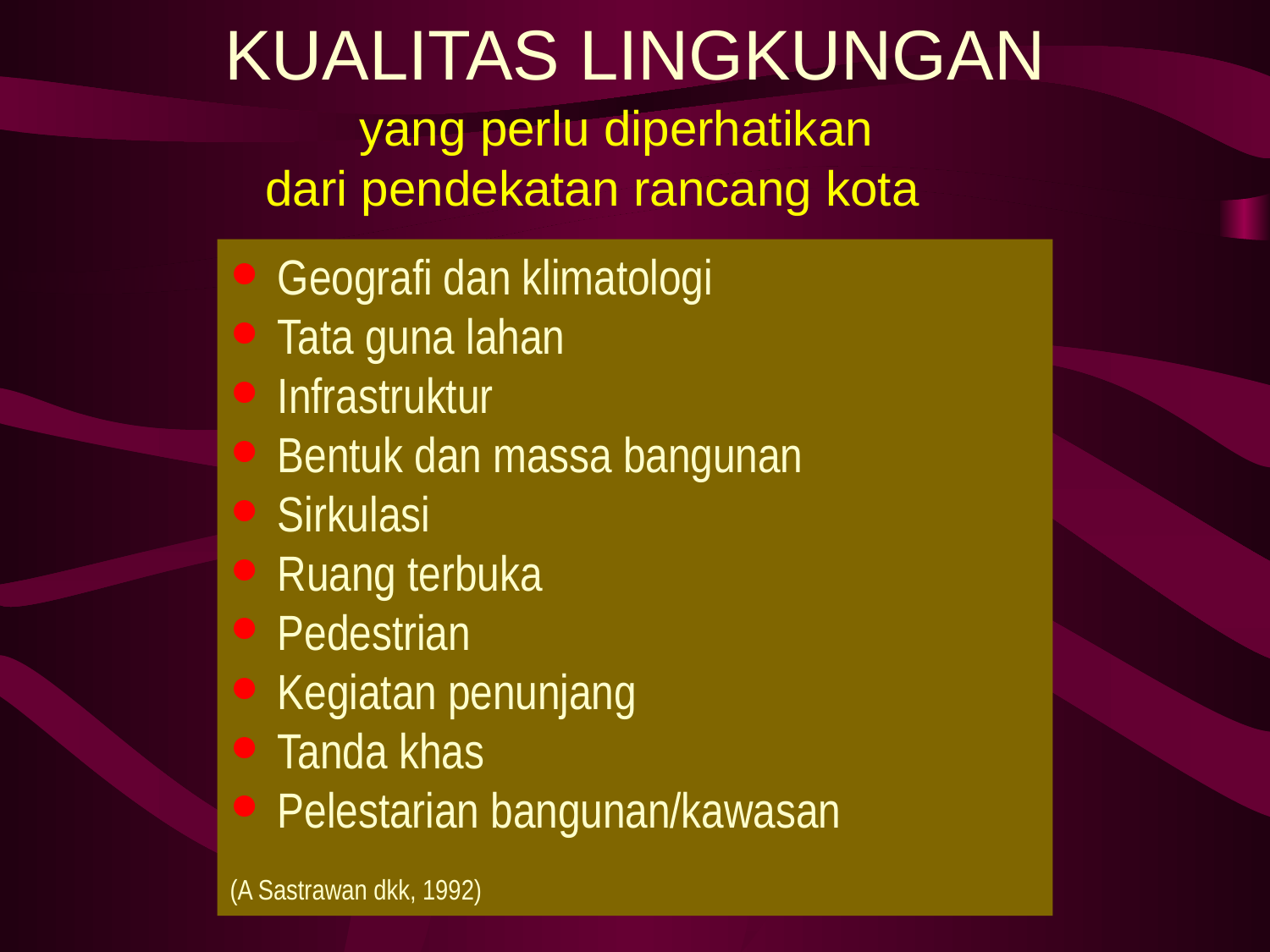

# KUALITAS LINGKUNGAN
	yang perlu diperhatikan
dari pendekatan rancang kota
Geografi dan klimatologi
Tata guna lahan
Infrastruktur
Bentuk dan massa bangunan
Sirkulasi
Ruang terbuka
Pedestrian
Kegiatan penunjang
Tanda khas
Pelestarian bangunan/kawasan

(A Sastrawan dkk, 1992)